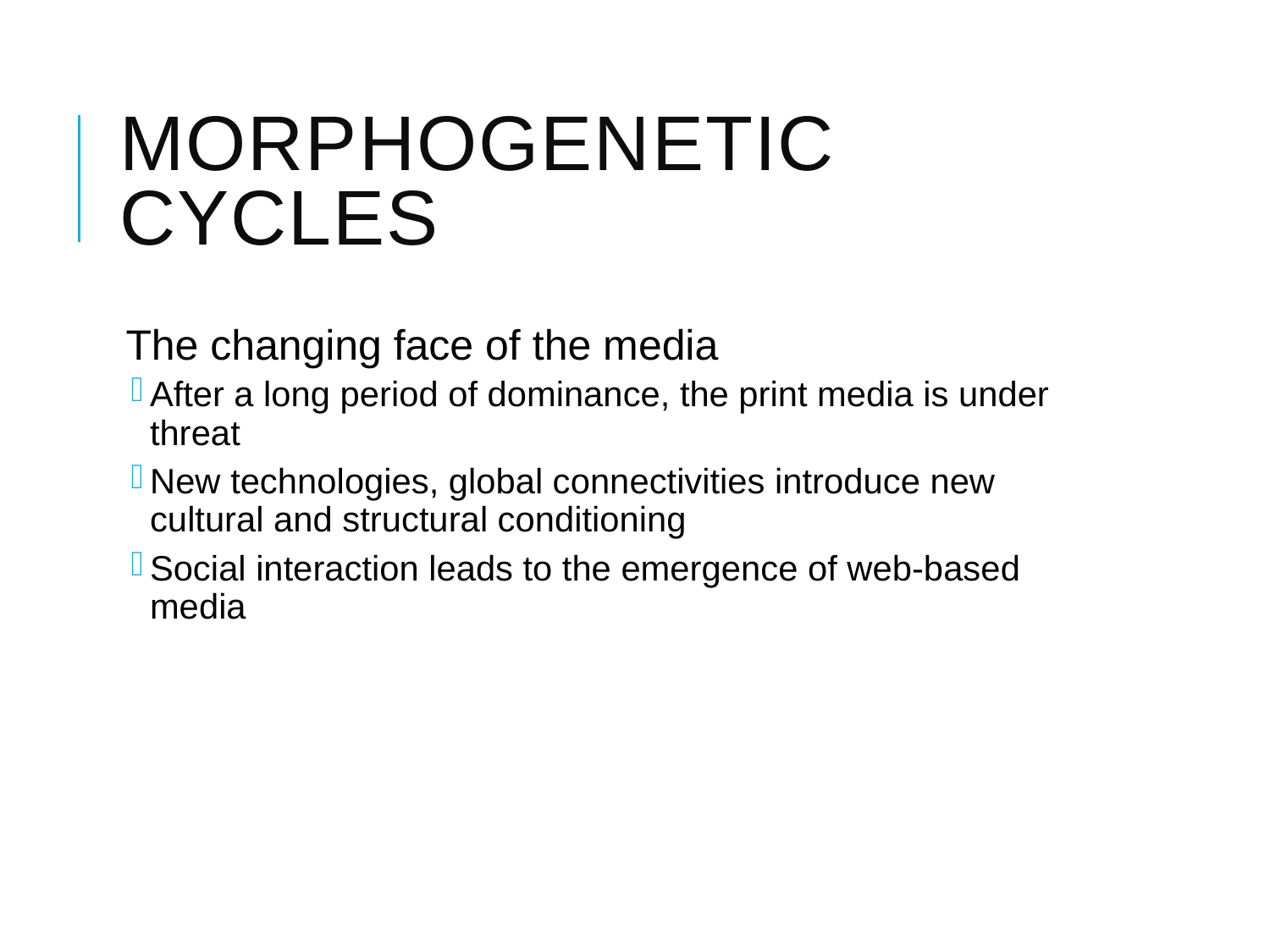

# Morphogenetic cycles
The changing face of the media
After a long period of dominance, the print media is under threat
New technologies, global connectivities introduce new cultural and structural conditioning
Social interaction leads to the emergence of web-based media